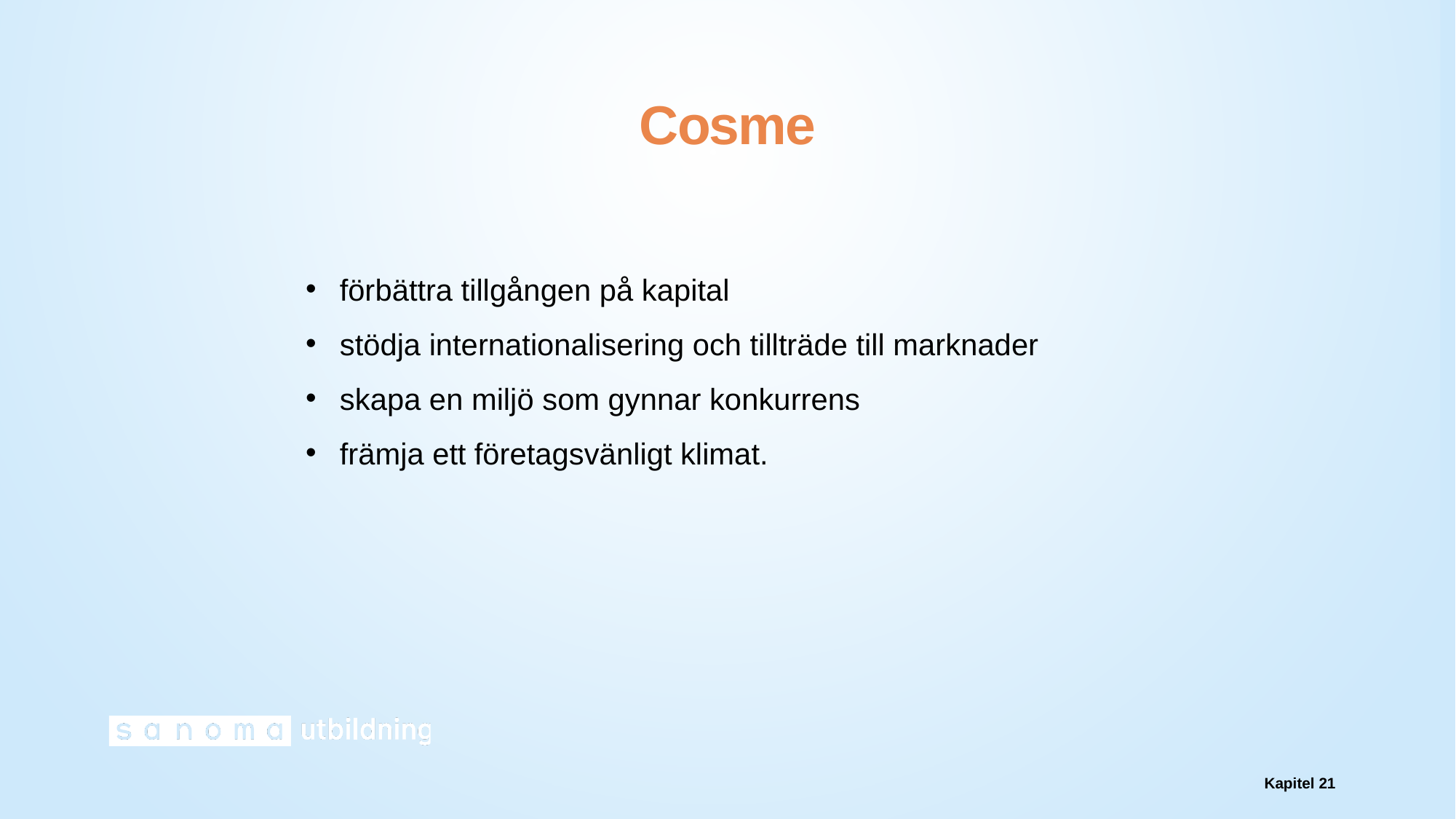

# Cosme
förbättra tillgången på kapital
stödja internationalisering och tillträde till marknader
skapa en miljö som gynnar konkurrens
främja ett företagsvänligt klimat.
Kapitel 21